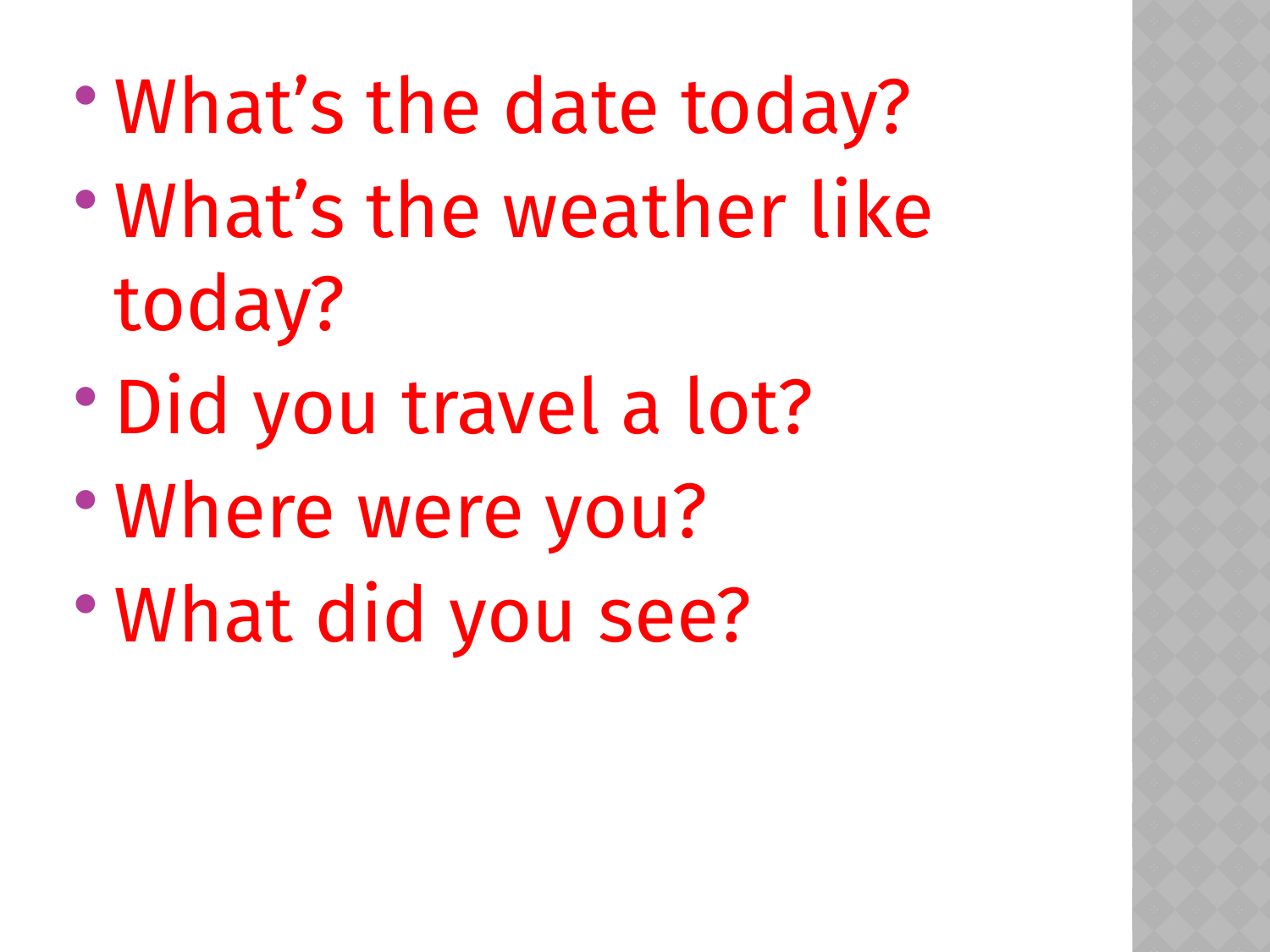

#
What’s the date today?
What’s the weather like today?
Did you travel a lot?
Where were you?
What did you see?